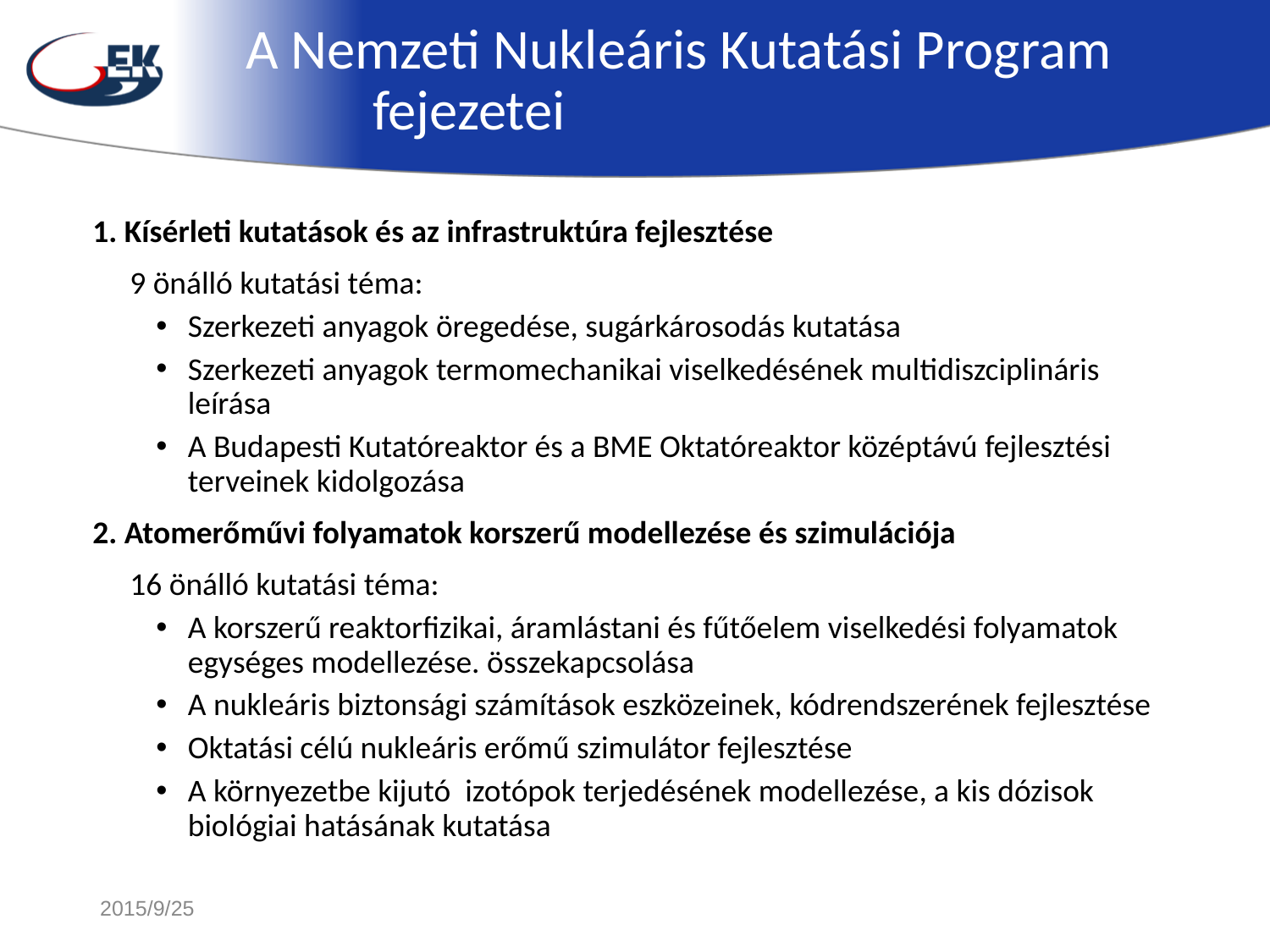

# A Nemzeti Nukleáris Kutatási Program fejezetei
1. Kísérleti kutatások és az infrastruktúra fejlesztése
9 önálló kutatási téma:
Szerkezeti anyagok öregedése, sugárkárosodás kutatása
Szerkezeti anyagok termomechanikai viselkedésének multidiszciplináris leírása
A Budapesti Kutatóreaktor és a BME Oktatóreaktor középtávú fejlesztési terveinek kidolgozása
2. Atomerőművi folyamatok korszerű modellezése és szimulációja
16 önálló kutatási téma:
A korszerű reaktorfizikai, áramlástani és fűtőelem viselkedési folyamatok egységes modellezése. összekapcsolása
A nukleáris biztonsági számítások eszközeinek, kódrendszerének fejlesztése
Oktatási célú nukleáris erőmű szimulátor fejlesztése
A környezetbe kijutó  izotópok terjedésének modellezése, a kis dózisok biológiai hatásának kutatása

2015/9/25